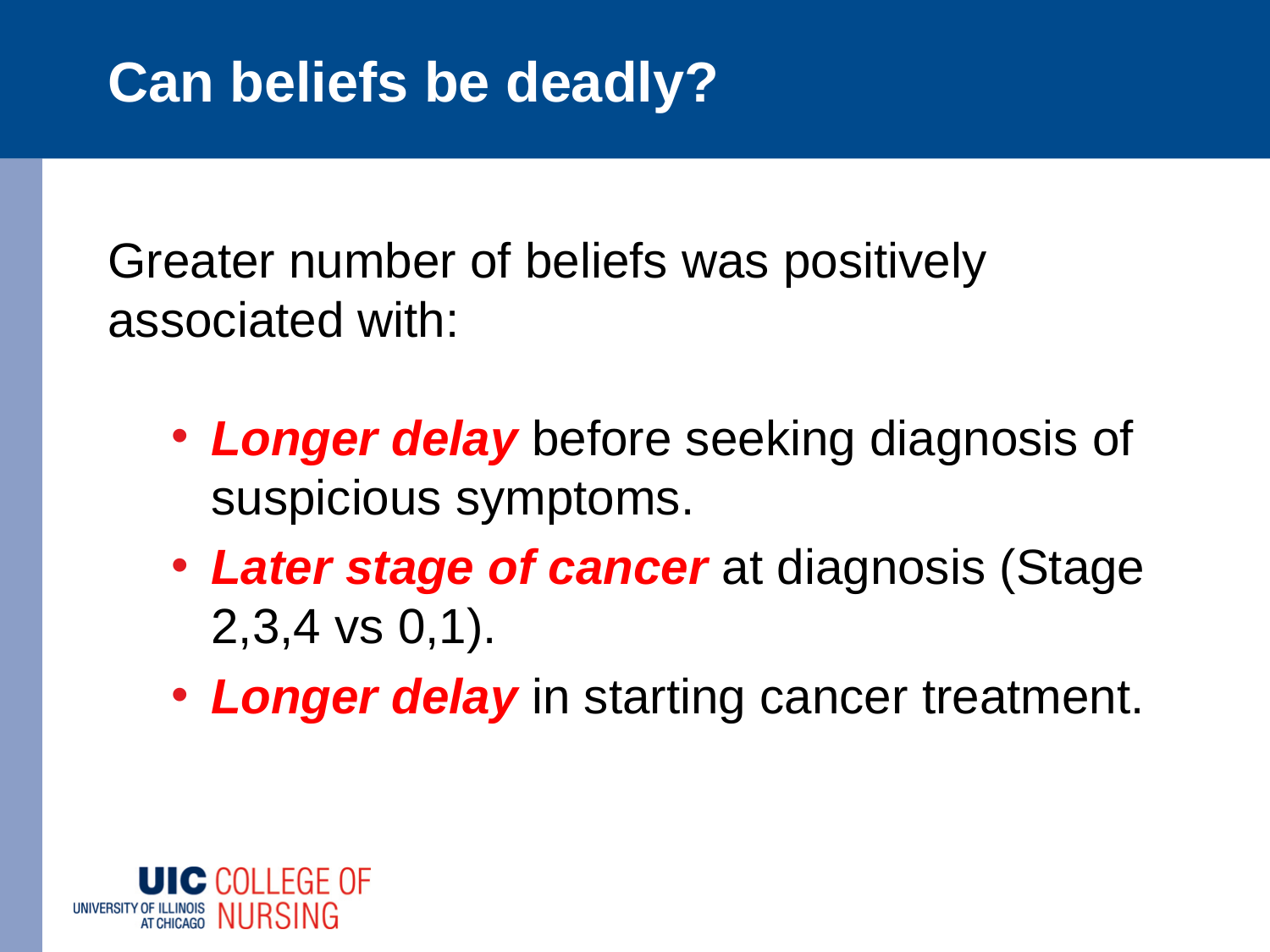

# Can beliefs be deadly?
Greater number of beliefs was positively associated with:

Longer delay before seeking diagnosis of  suspicious symptoms.
Later stage of cancer at diagnosis (Stage 2,3,4 vs 0,1).
Longer delay in starting cancer treatment.